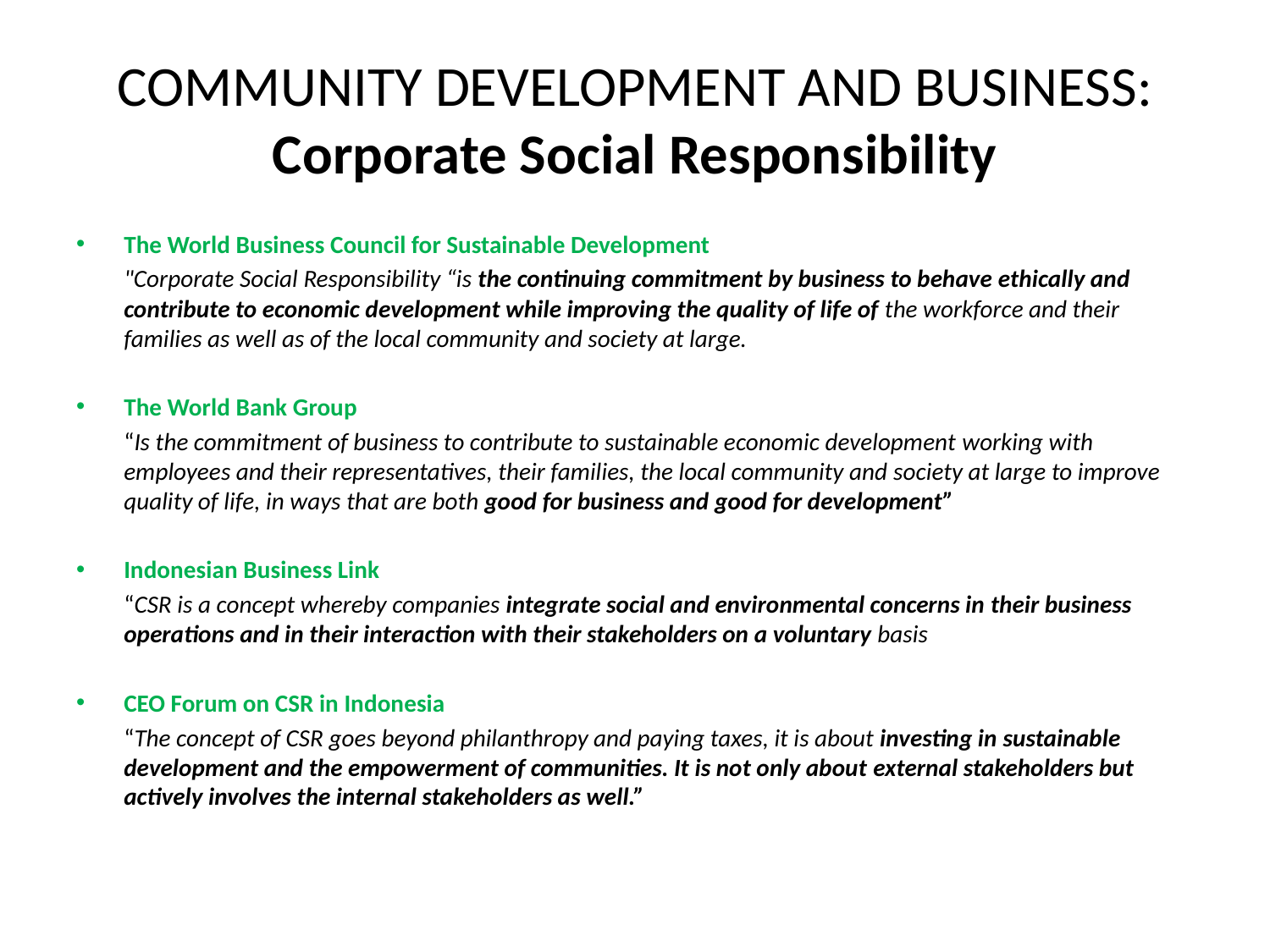

# COMMUNITY DEVELOPMENT AND BUSINESS: Corporate Social Responsibility
The World Business Council for Sustainable Development
	"Corporate Social Responsibility “is the continuing commitment by business to behave ethically and contribute to economic development while improving the quality of life of the workforce and their families as well as of the local community and society at large.

The World Bank Group
	“Is the commitment of business to contribute to sustainable economic development working with employees and their representatives, their families, the local community and society at large to improve quality of life, in ways that are both good for business and good for development”

Indonesian Business Link
	“CSR is a concept whereby companies integrate social and environmental concerns in their business operations and in their interaction with their stakeholders on a voluntary basis

CEO Forum on CSR in Indonesia
	“The concept of CSR goes beyond philanthropy and paying taxes, it is about investing in sustainable development and the empowerment of communities. It is not only about external stakeholders but actively involves the internal stakeholders as well.”